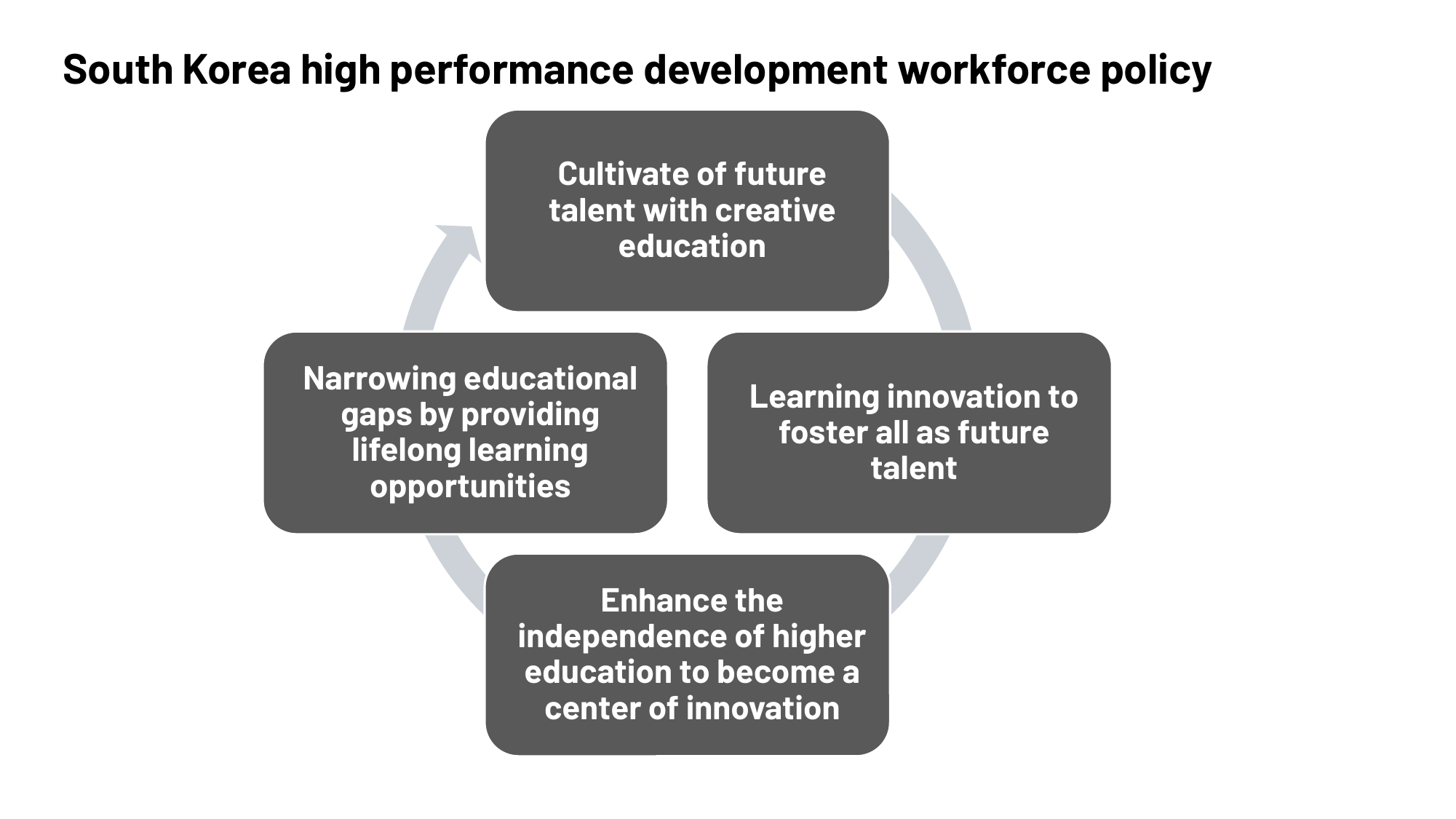

South Korea high performance development workforce policy
Cultivate of future talent with creative education
Learning innovation to foster all as future talent
Enhance the independence of higher education to become a center of innovation
Narrowing educational gaps by providing lifelong learning opportunities